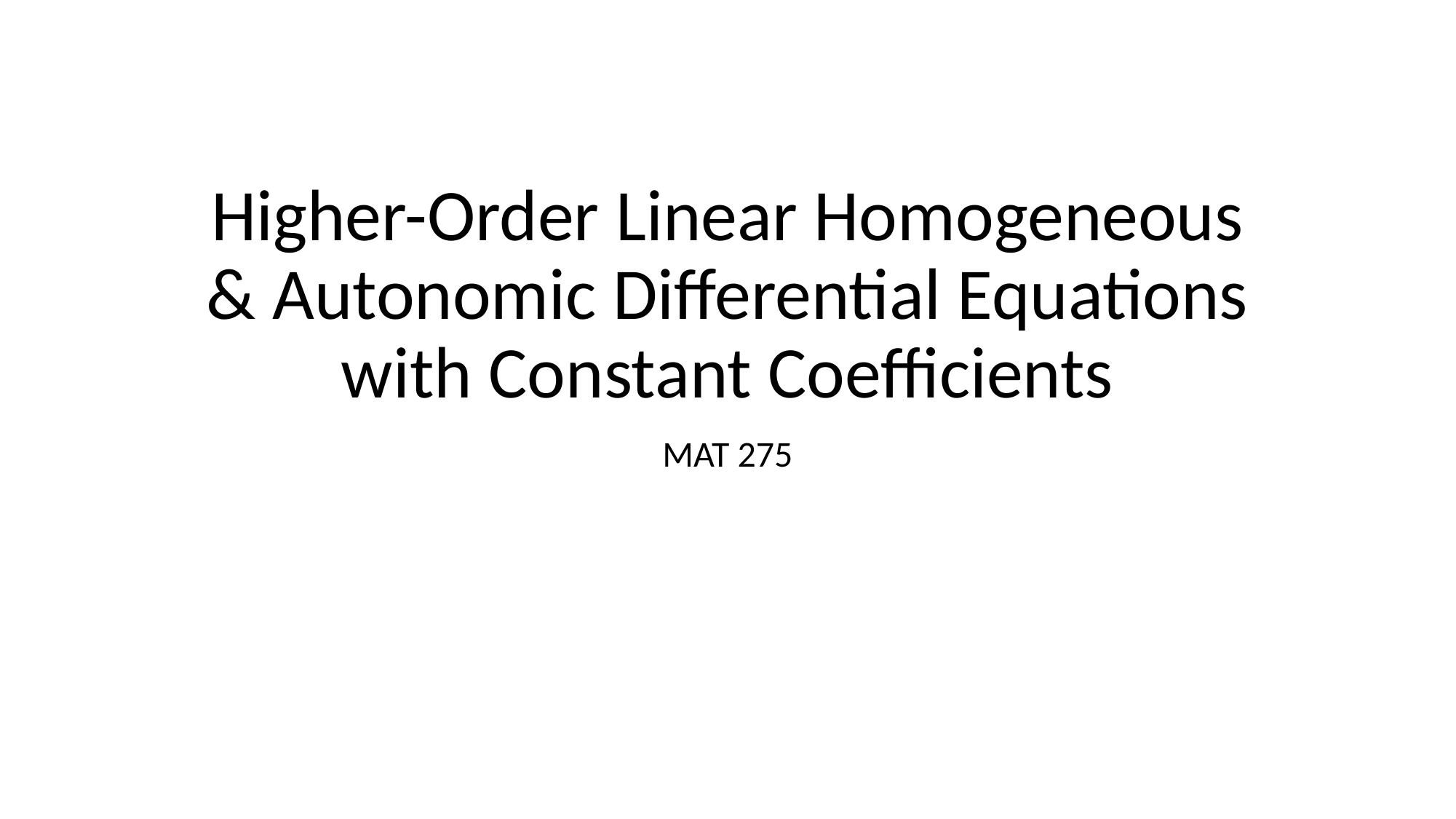

# Higher-Order Linear Homogeneous & Autonomic Differential Equations with Constant Coefficients
MAT 275